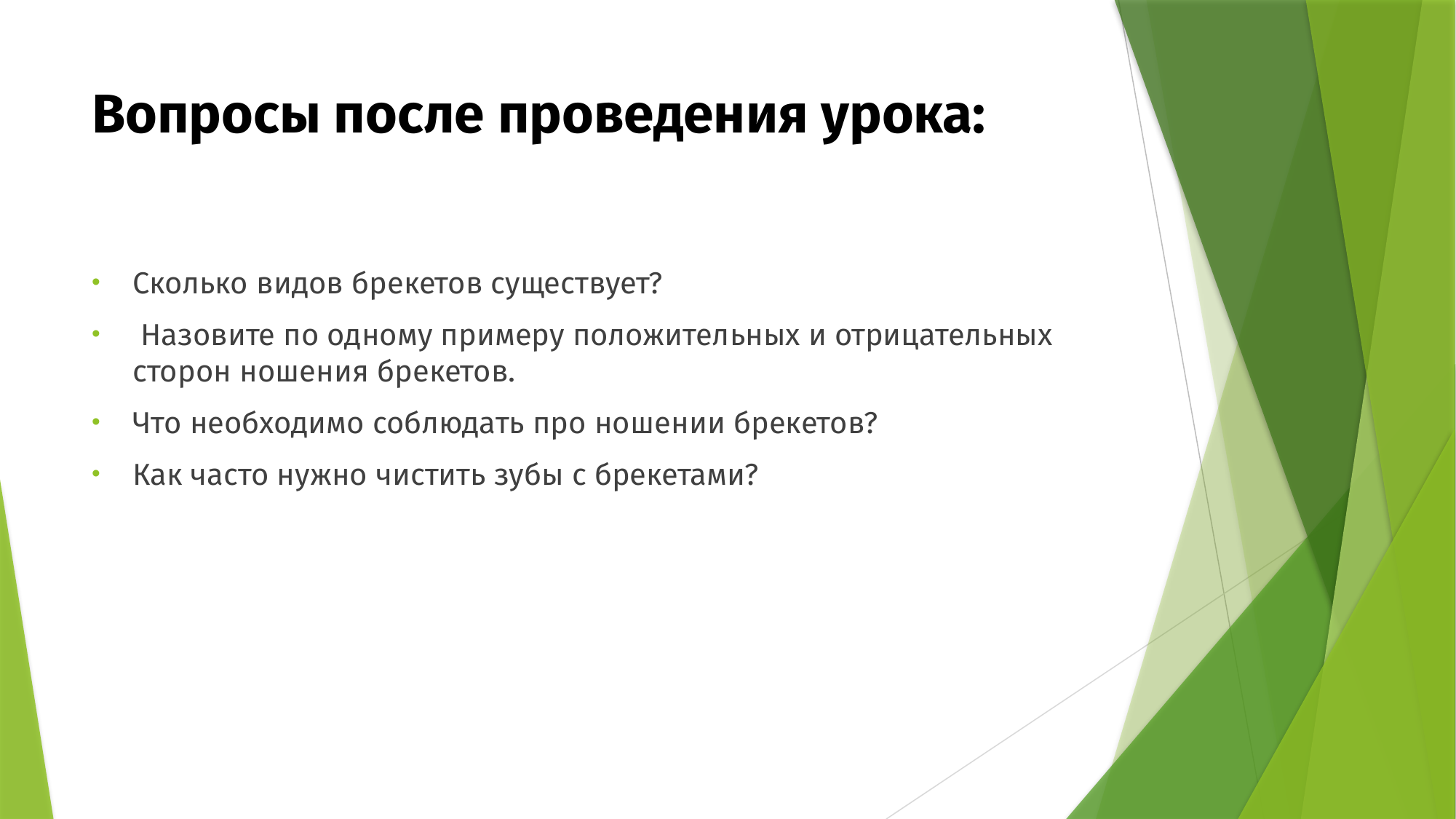

# Вопросы после проведения урока:
Сколько видов брекетов существует?
 Назовите по одному примеру положительных и отрицательных сторон ношения брекетов.
Что необходимо соблюдать про ношении брекетов?
Как часто нужно чистить зубы с брекетами?